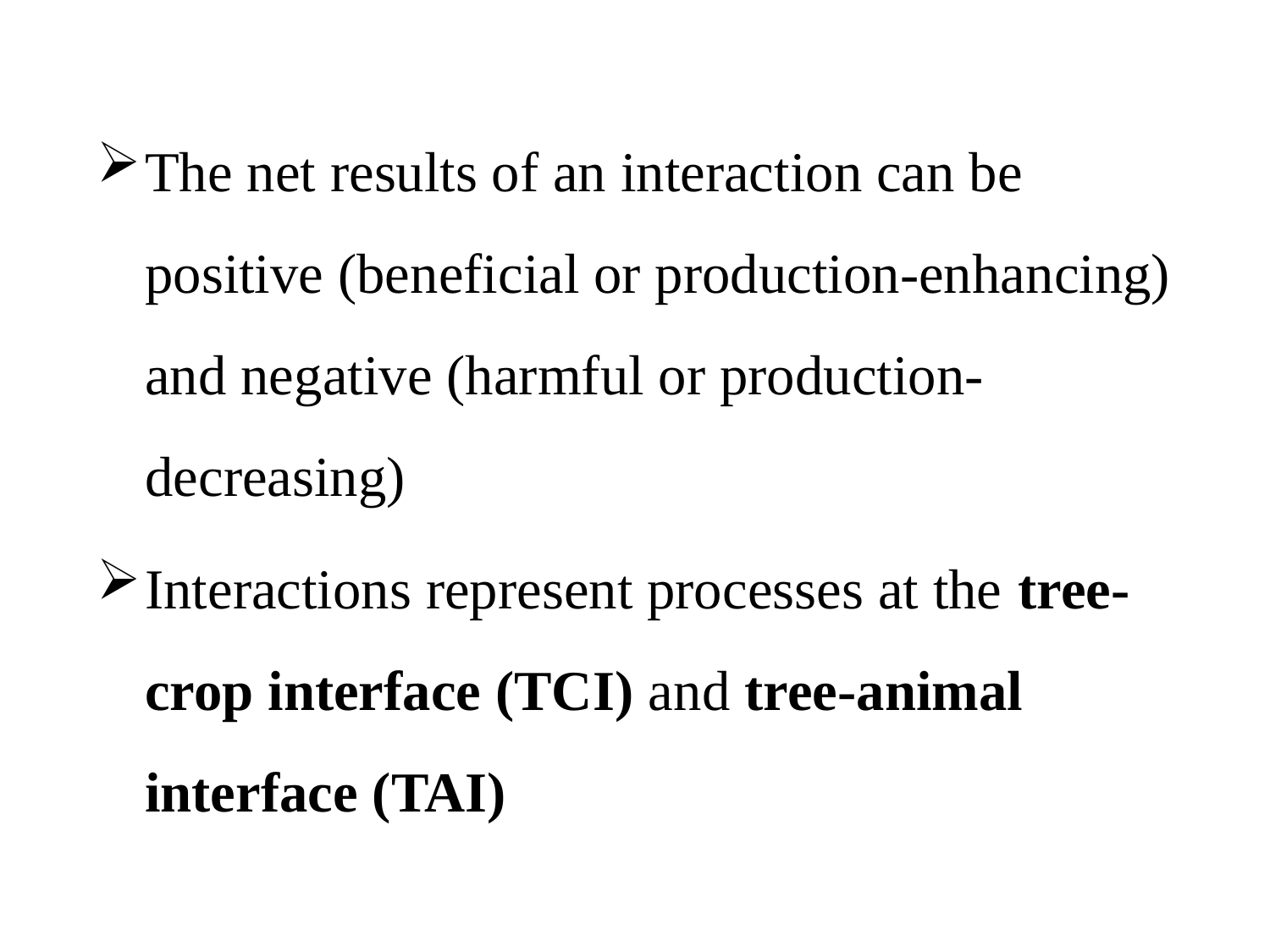

The net results of an interaction can be positive (beneficial or production-enhancing) and negative (harmful or production-decreasing)
Interactions represent processes at the tree-crop interface (TCI) and tree-animal interface (TAI)